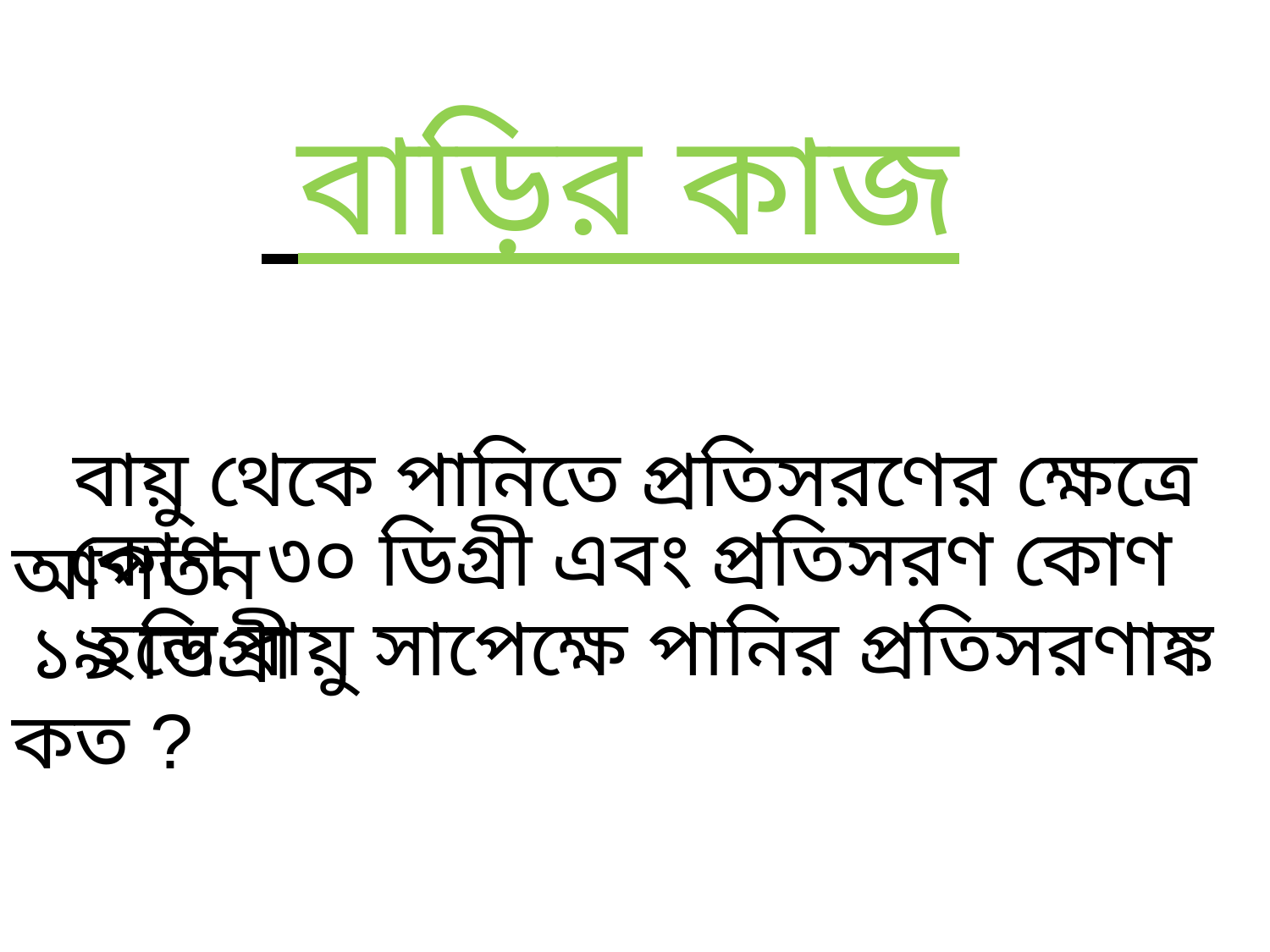

বাড়ির কাজ
   বায়ু থেকে পানিতে প্রতিসরণের ক্ষেত্রে আপতন
  কোণ  ৩০ ডিগ্রী এবং প্রতিসরণ কোণ  ১৯ ডিগ্রী
    হলে বায়ু সাপেক্ষে পানির প্রতিসরণাঙ্ক কত ?